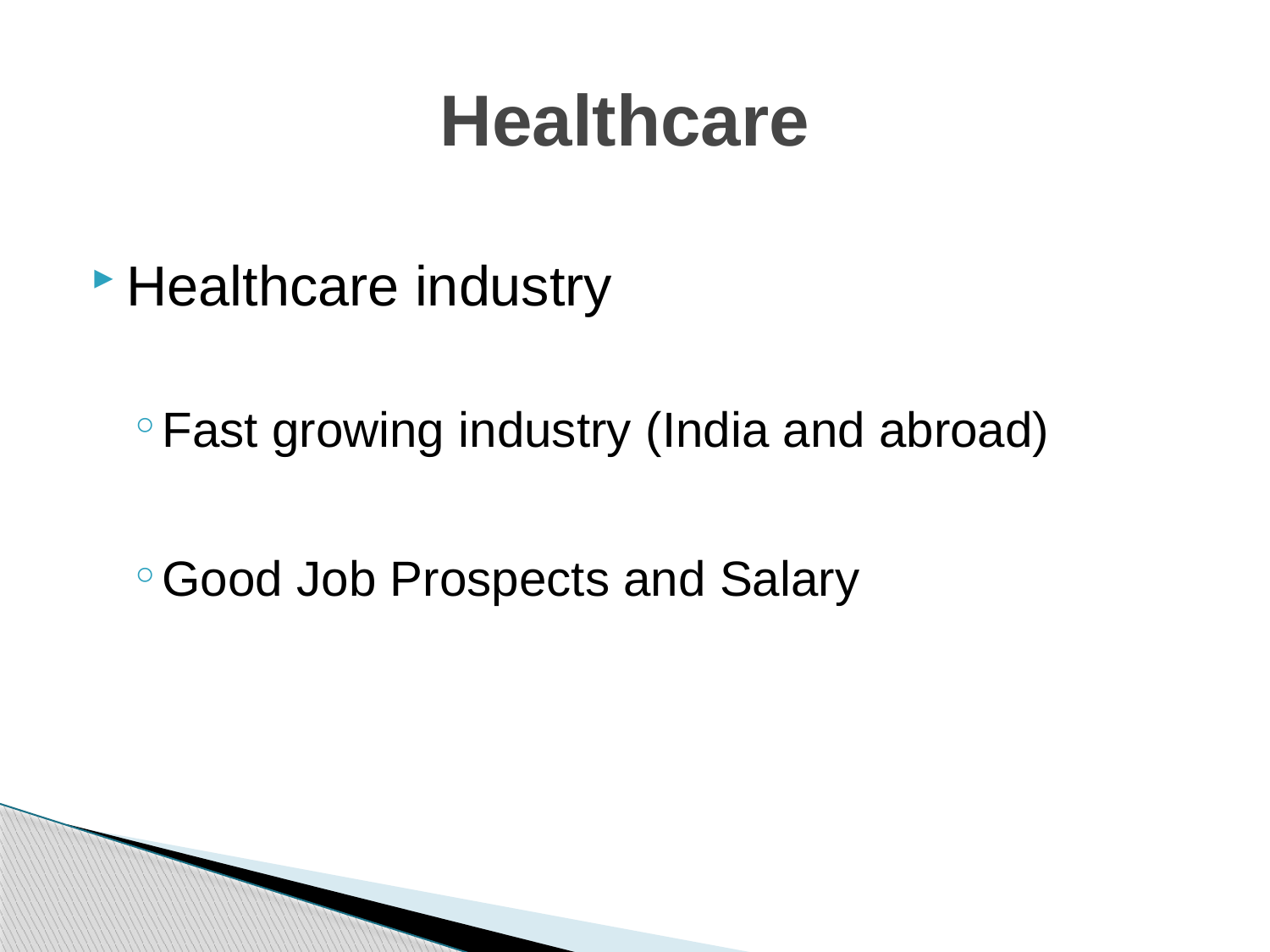

# Healthcare
Healthcare industry

Fast growing industry (India and abroad)

Good Job Prospects and Salary